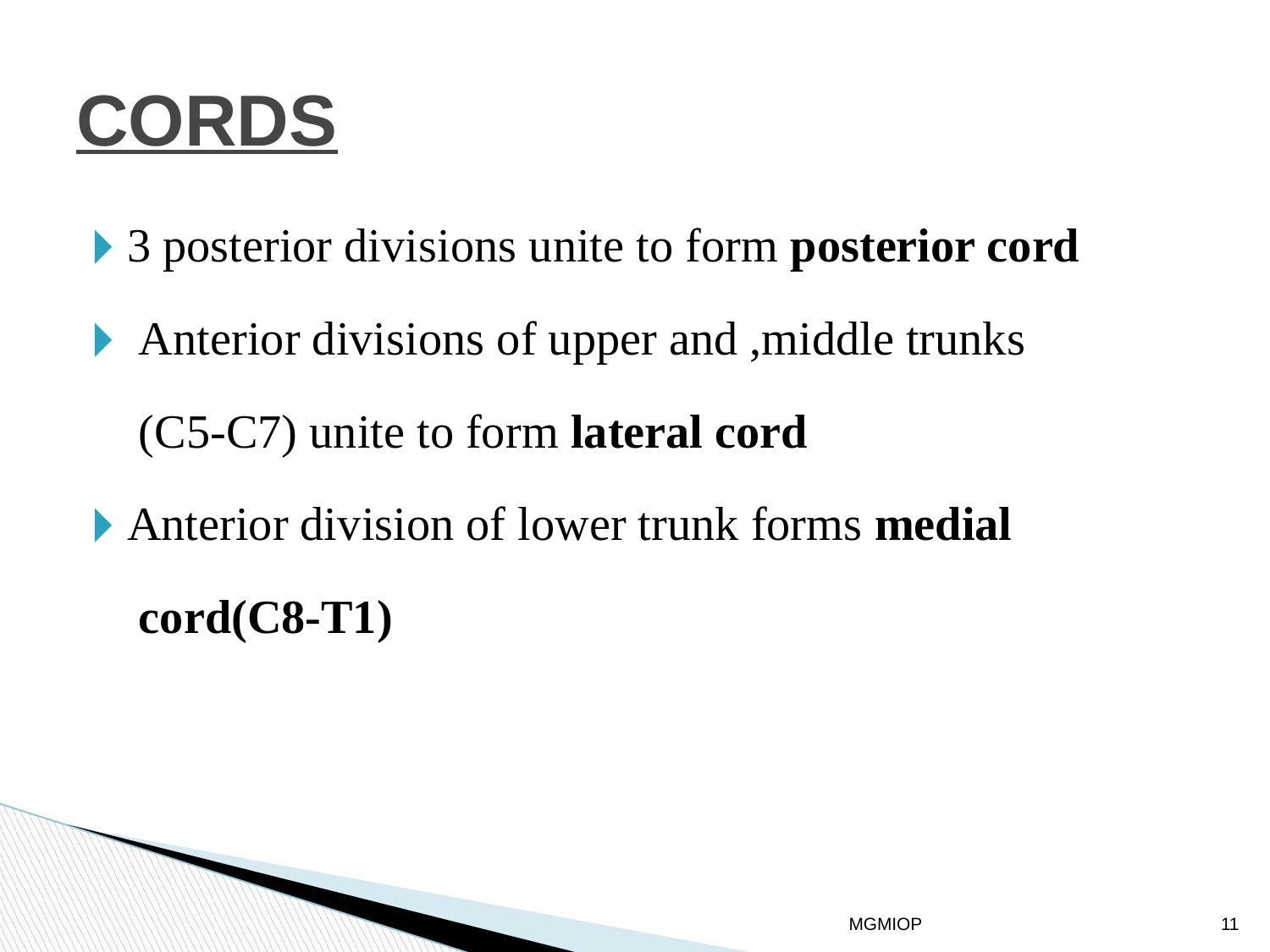

# CORDS
3 posterior divisions unite to form posterior cord
 Anterior divisions of upper and ,middle trunks
    (C5-C7) unite to form lateral cord
Anterior division of lower trunk forms medial
    cord(C8-T1)
MGMIOP
11